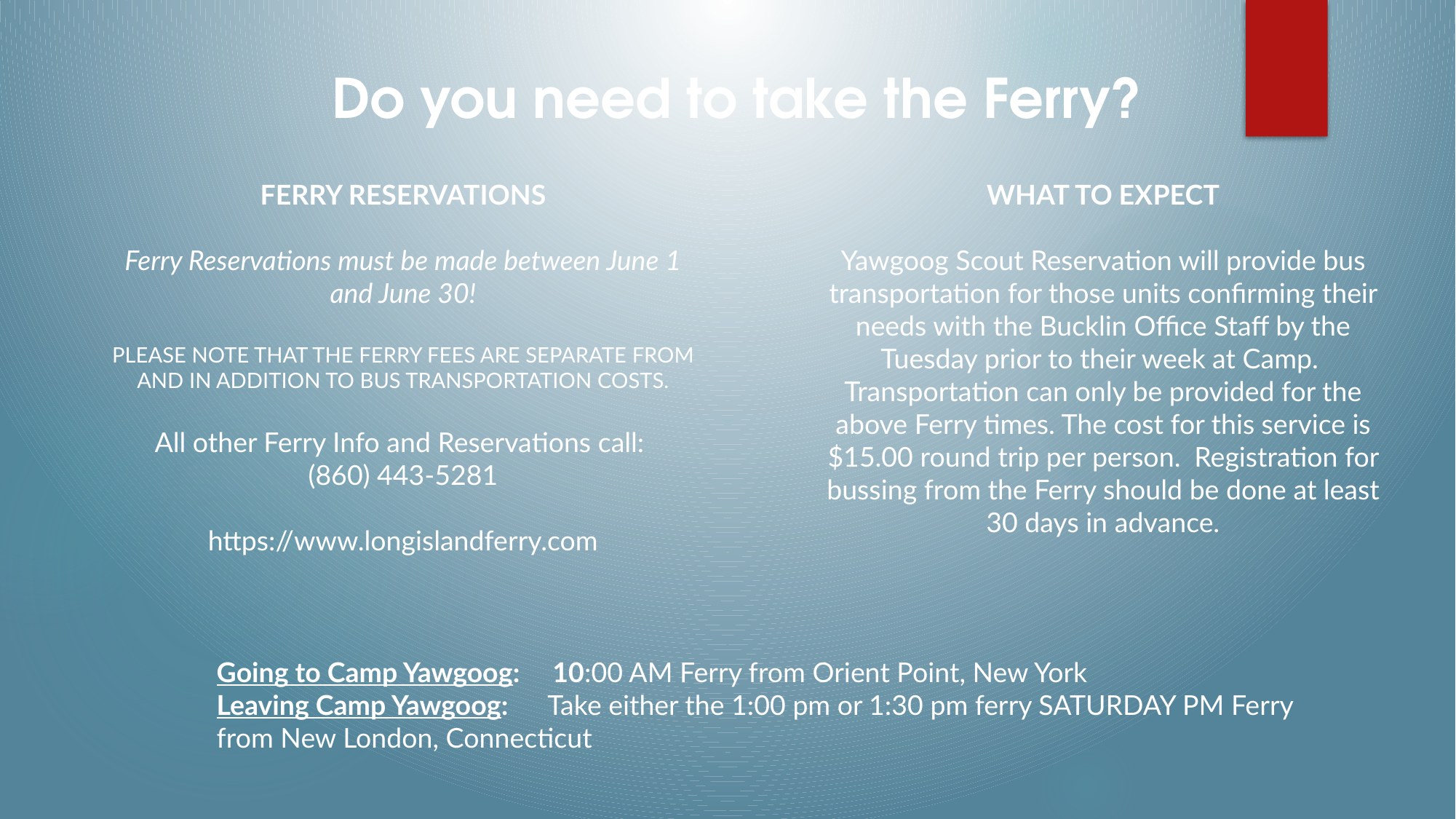

Do you need to take the Ferry?
FERRY RESERVATIONS

Ferry Reservations must be made between June 1 and June 30!
 
PLEASE NOTE THAT THE FERRY FEES ARE SEPARATE FROM AND IN ADDITION TO BUS TRANSPORTATION COSTS.
 
All other Ferry Info and Reservations call:
(860) 443-5281
 
https://www.longislandferry.com
WHAT TO EXPECT

Yawgoog Scout Reservation will provide bus transportation for those units confirming their needs with the Bucklin Office Staff by the Tuesday prior to their week at Camp.  Transportation can only be provided for the above Ferry times. The cost for this service is $15.00 round trip per person.  Registration for bussing from the Ferry should be done at least 30 days in advance.

Going to Camp Yawgoog:     10:00 AM Ferry from Orient Point, New York
Leaving Camp Yawgoog:      Take either the 1:00 pm or 1:30 pm ferry SATURDAY PM Ferry from New London, Connecticut